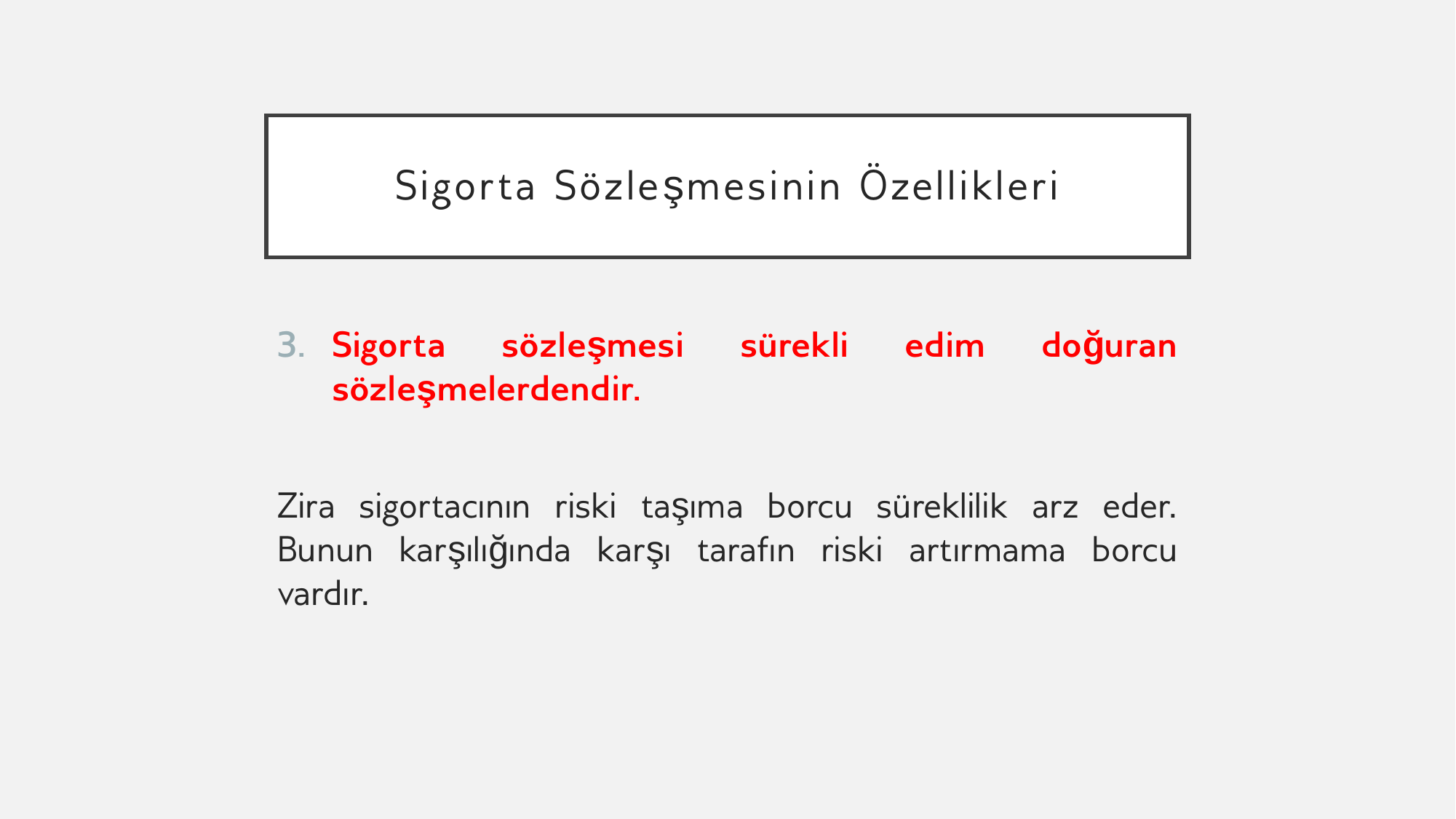

# Sigorta Sözleşmesinin Özellikleri
Sigorta sözleşmesi sürekli edim doğuran sözleşmelerdendir.

Zira sigortacının riski taşıma borcu süreklilik arz eder. Bunun karşılığında karşı tarafın riski artırmama borcu vardır.